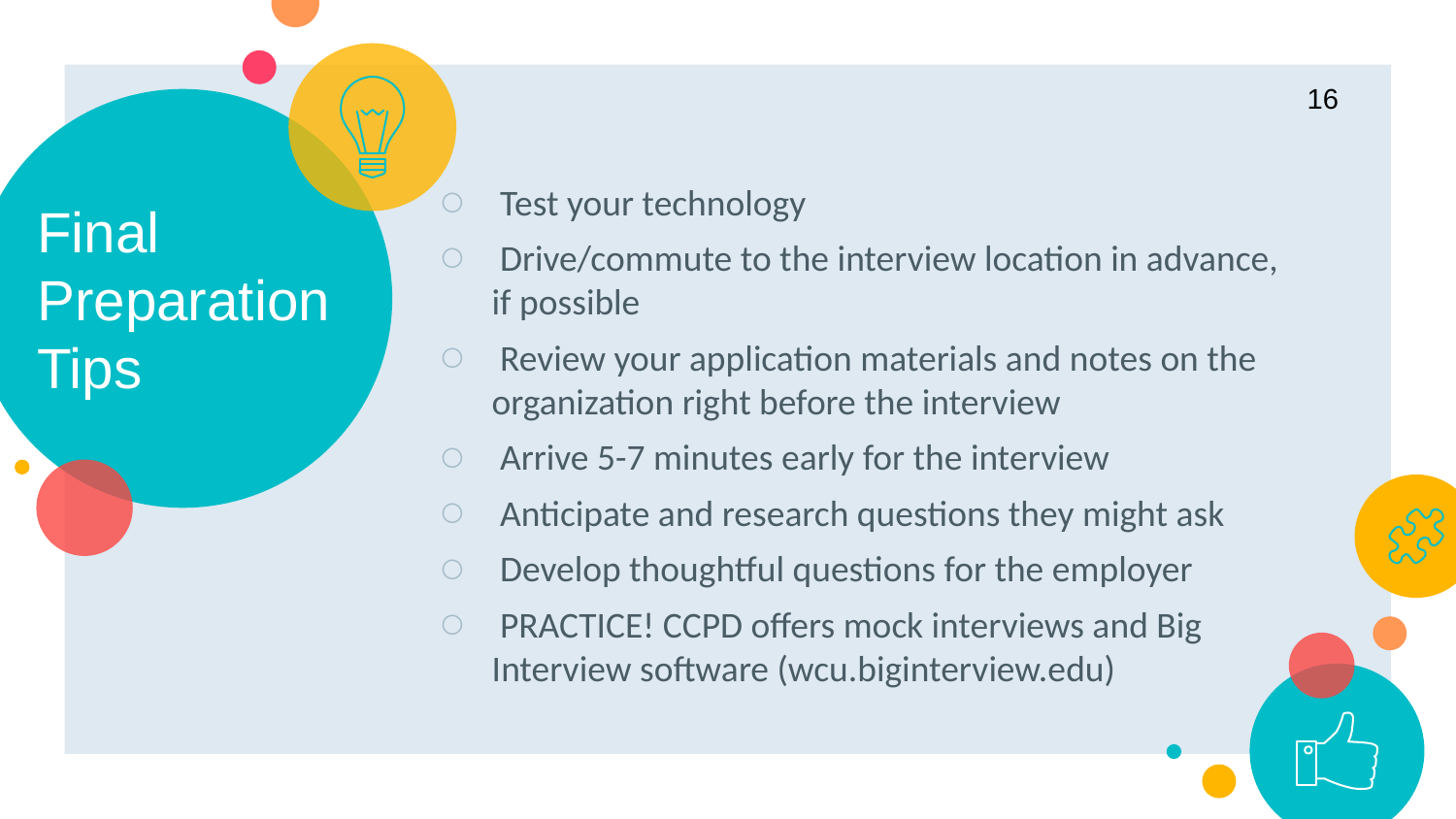

16
# Final Preparation Tips
 Test your technology
 Drive/commute to the interview location in advance, if possible
 Review your application materials and notes on the organization right before the interview
 Arrive 5-7 minutes early for the interview
 Anticipate and research questions they might ask
 Develop thoughtful questions for the employer
 PRACTICE! CCPD offers mock interviews and Big Interview software (wcu.biginterview.edu)